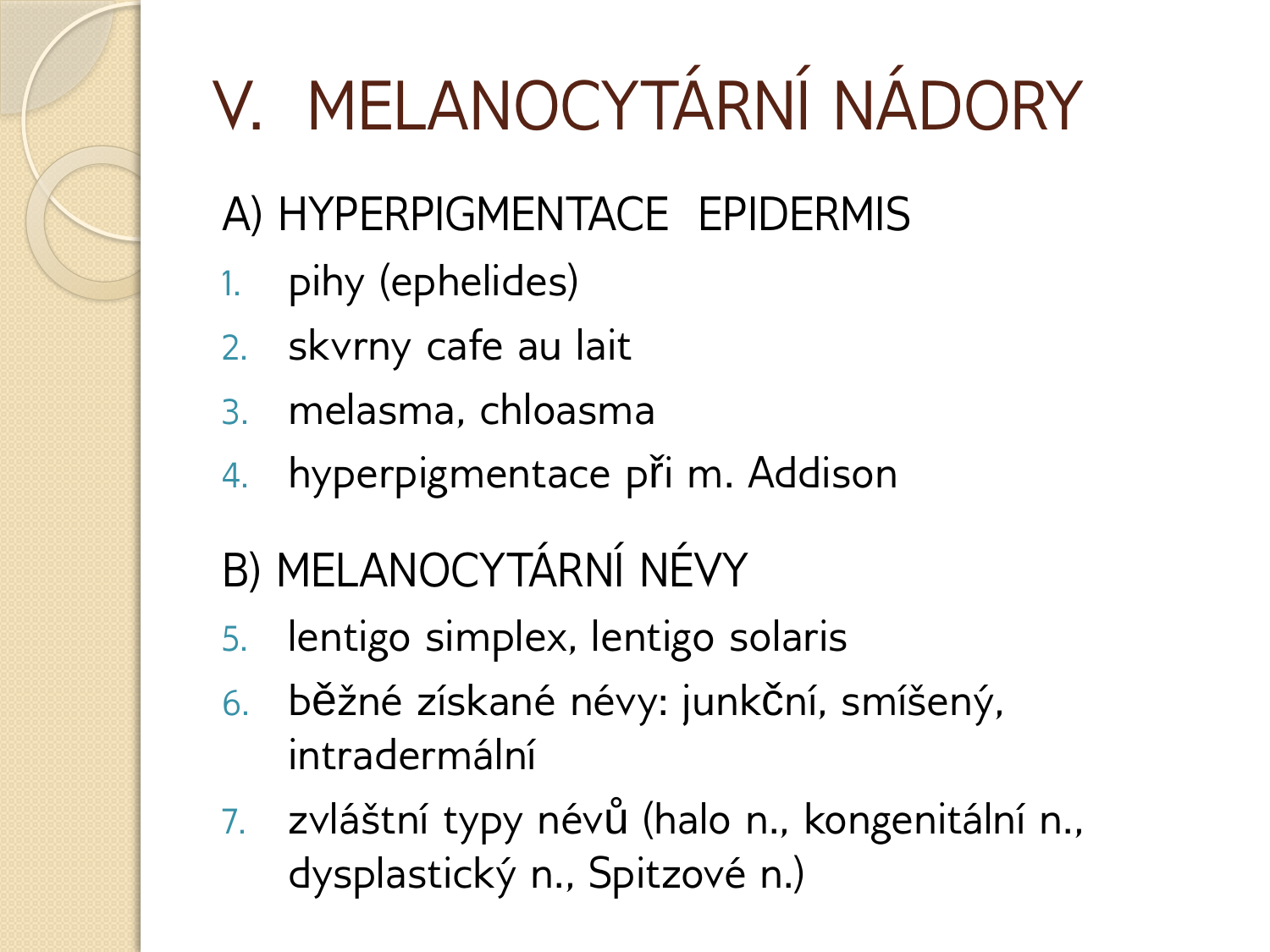

# V.  MELANOCYTÁRNÍ NÁDORY
A) HYPERPIGMENTACE  EPIDERMIS
pihy (ephelides)
skvrny cafe au lait
melasma, chloasma
hyperpigmentace při m. Addison

B) MELANOCYTÁRNÍ NÉVY
lentigo simplex, lentigo solaris
běžné získané névy: junkční, smíšený, intradermální
zvláštní typy névů (halo n., kongenitální n., dysplastický n., Spitzové n.)